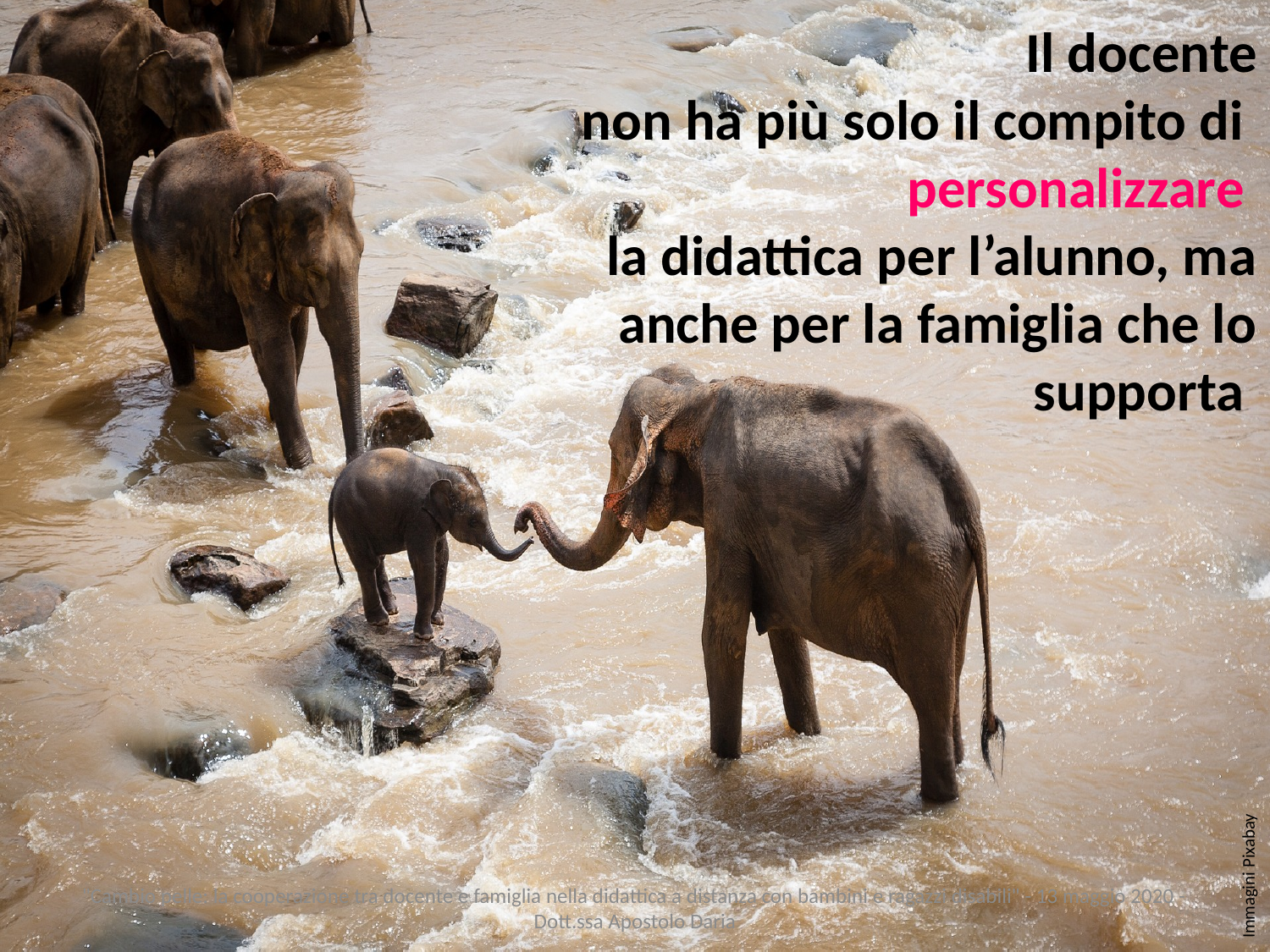

# Il docente non ha più solo il compito di personalizzare la didattica per l’alunno, ma anche per la famiglia che lo supporta
Immagini Pixabay
"Cambio pelle: la cooperazione tra docente e famiglia nella didattica a distanza con bambini e ragazzi disabili" - 13 maggio 2020 - Dott.ssa Apostolo Daria